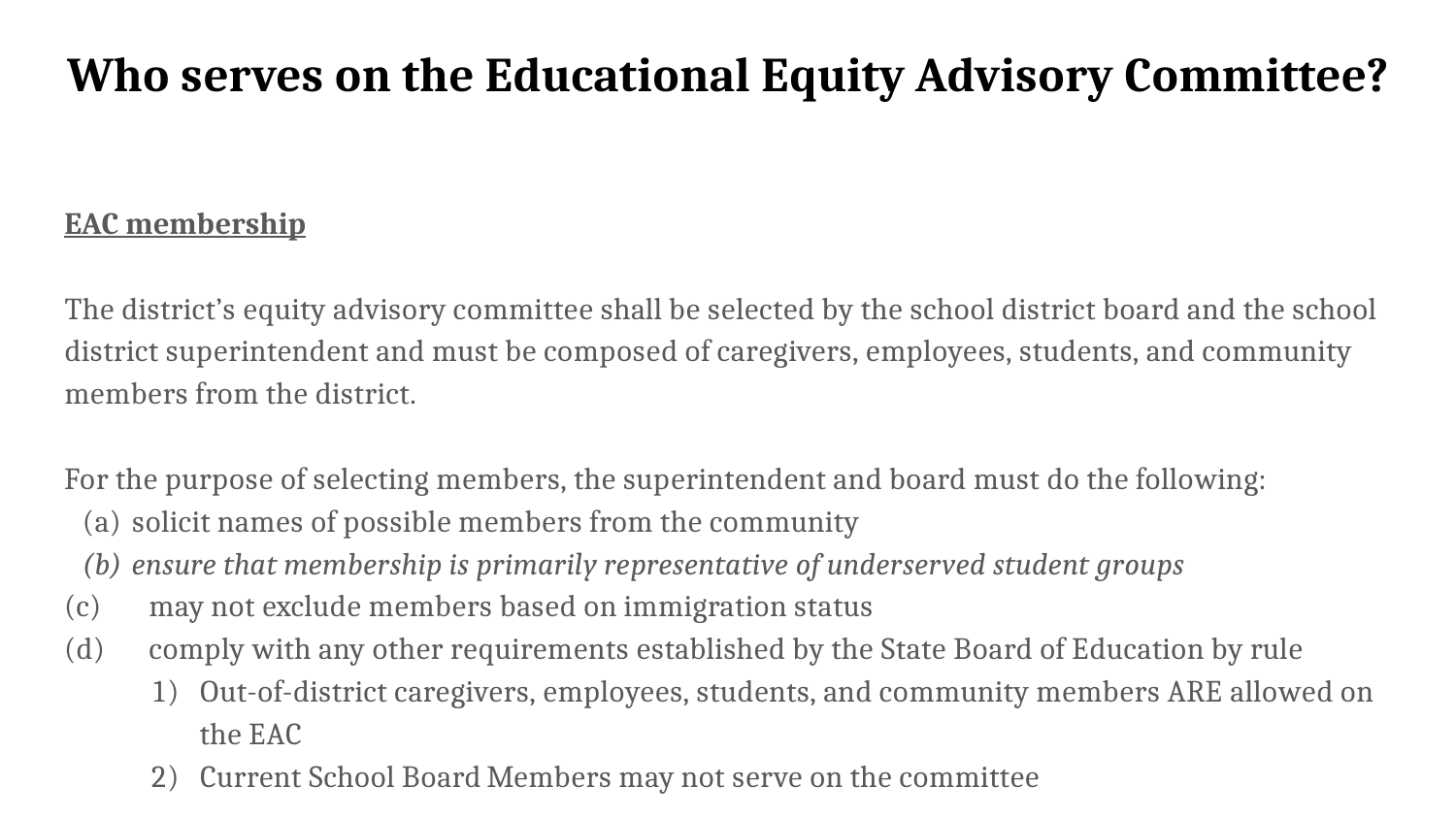

# Who serves on the Educational Equity Advisory Committee?
EAC membership

The district’s equity advisory committee shall be selected by the school district board and the school district superintendent and must be composed of caregivers, employees, students, and community members from the district.

For the purpose of selecting members, the superintendent and board must do the following:
solicit names of possible members from the community
ensure that membership is primarily representative of underserved student groups
(c)	may not exclude members based on immigration status
(d) 	comply with any other requirements established by the State Board of Education by rule
Out-of-district caregivers, employees, students, and community members ARE allowed on the EAC
Current School Board Members may not serve on the committee